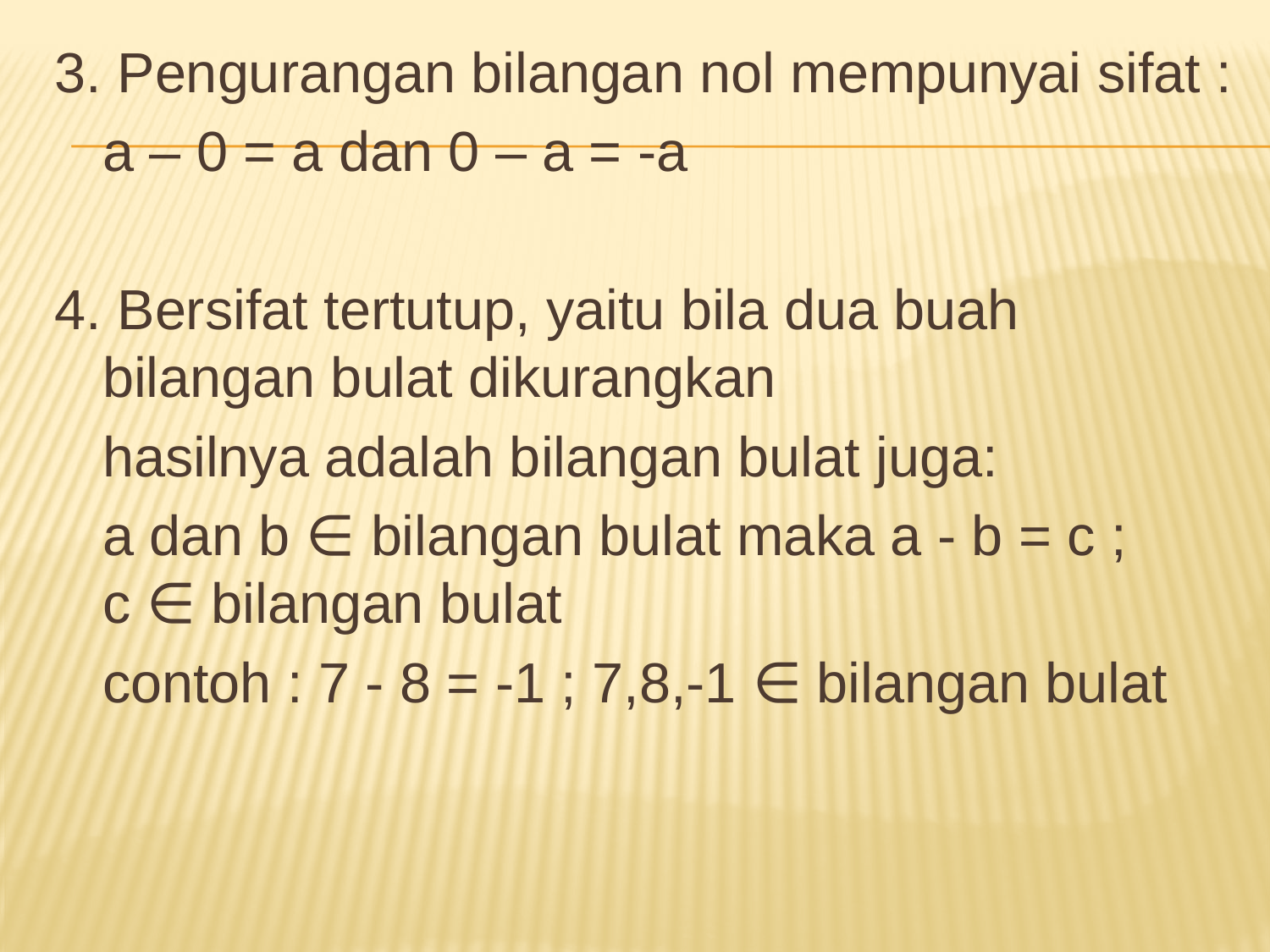

3. Pengurangan bilangan nol mempunyai sifat :
	a – 0 = a dan 0 – a = -a

4. Bersifat tertutup, yaitu bila dua buah bilangan bulat dikurangkan
	hasilnya adalah bilangan bulat juga:
	a dan b ∈ bilangan bulat maka a - b = c ;       c ∈ bilangan bulat
	contoh : 7 - 8 = -1 ; 7,8,-1 ∈ bilangan bulat